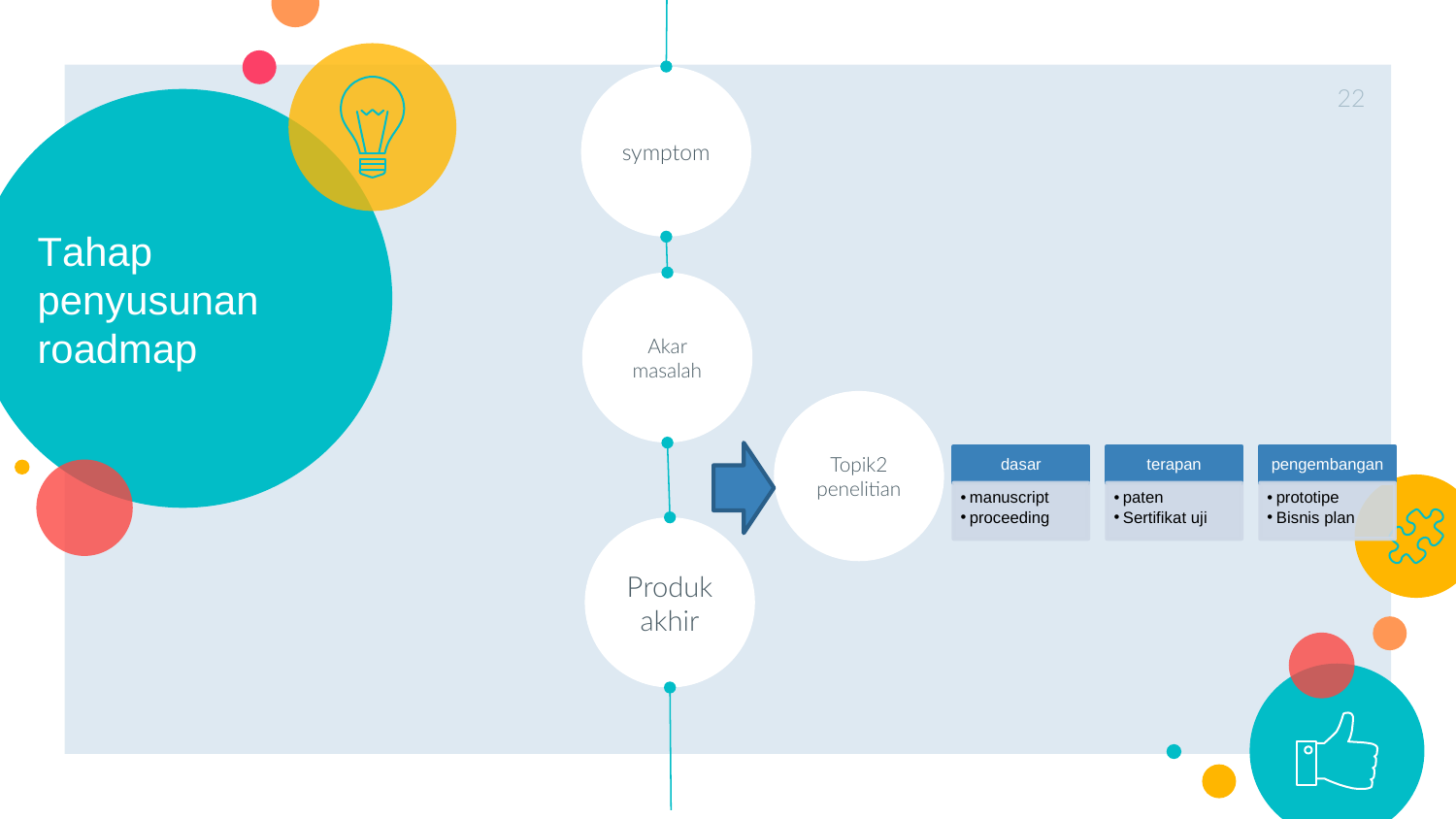

symptom
22
# Tahap penyusunan roadmap
dasar
manuscript
proceeding
terapan
paten
Sertifikat uji
pengembangan
prototipe
Bisnis plan
Akar masalah
Topik2 penelitian

Produk akhir